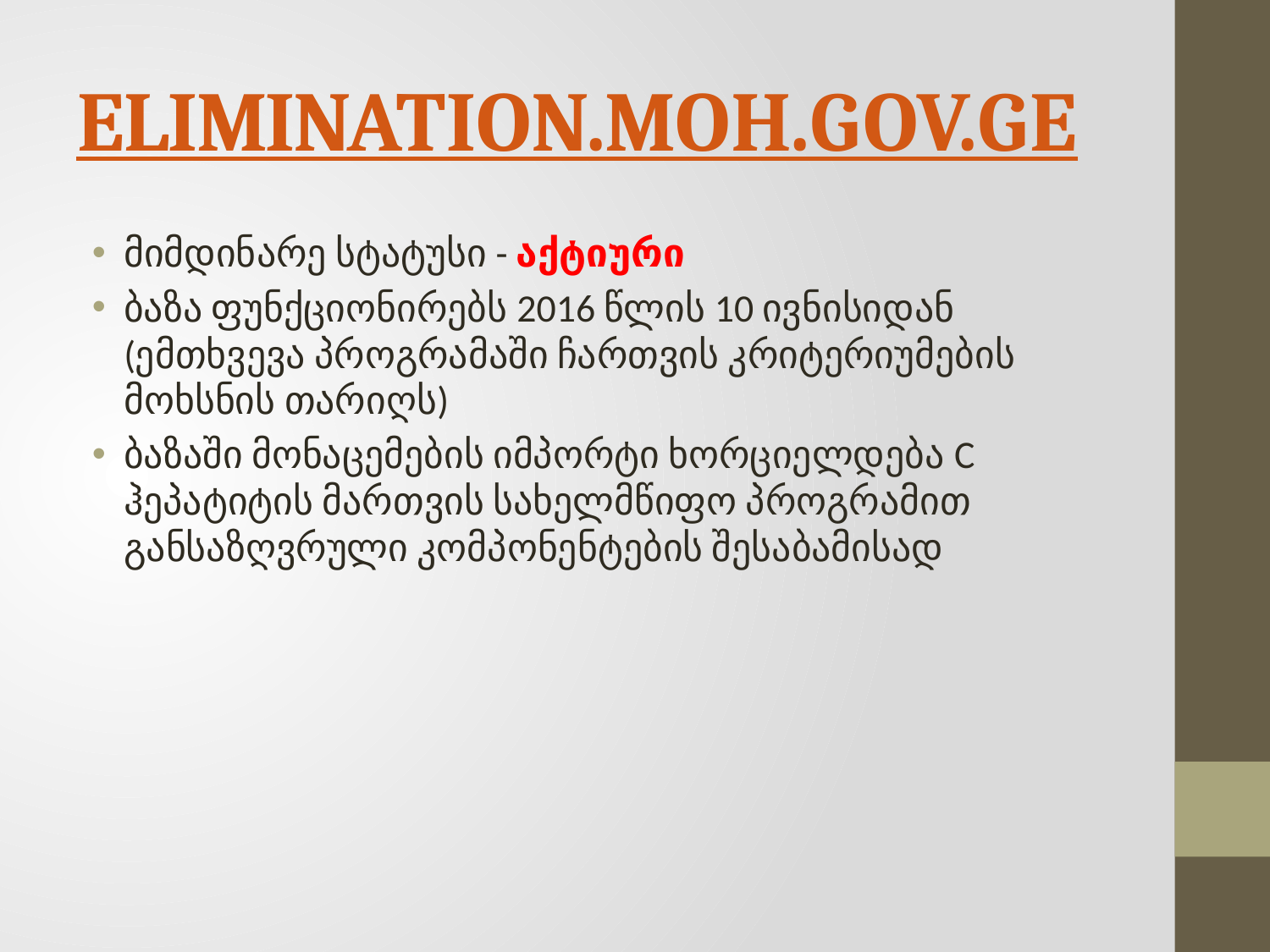

# ELIMINATION.MOH.GOV.GE
მიმდინარე სტატუსი - აქტიური
ბაზა ფუნქციონირებს 2016 წლის 10 ივნისიდან (ემთხვევა პროგრამაში ჩართვის კრიტერიუმების მოხსნის თარიღს)
ბაზაში მონაცემების იმპორტი ხორციელდება C ჰეპატიტის მართვის სახელმწიფო პროგრამით განსაზღვრული კომპონენტების შესაბამისად